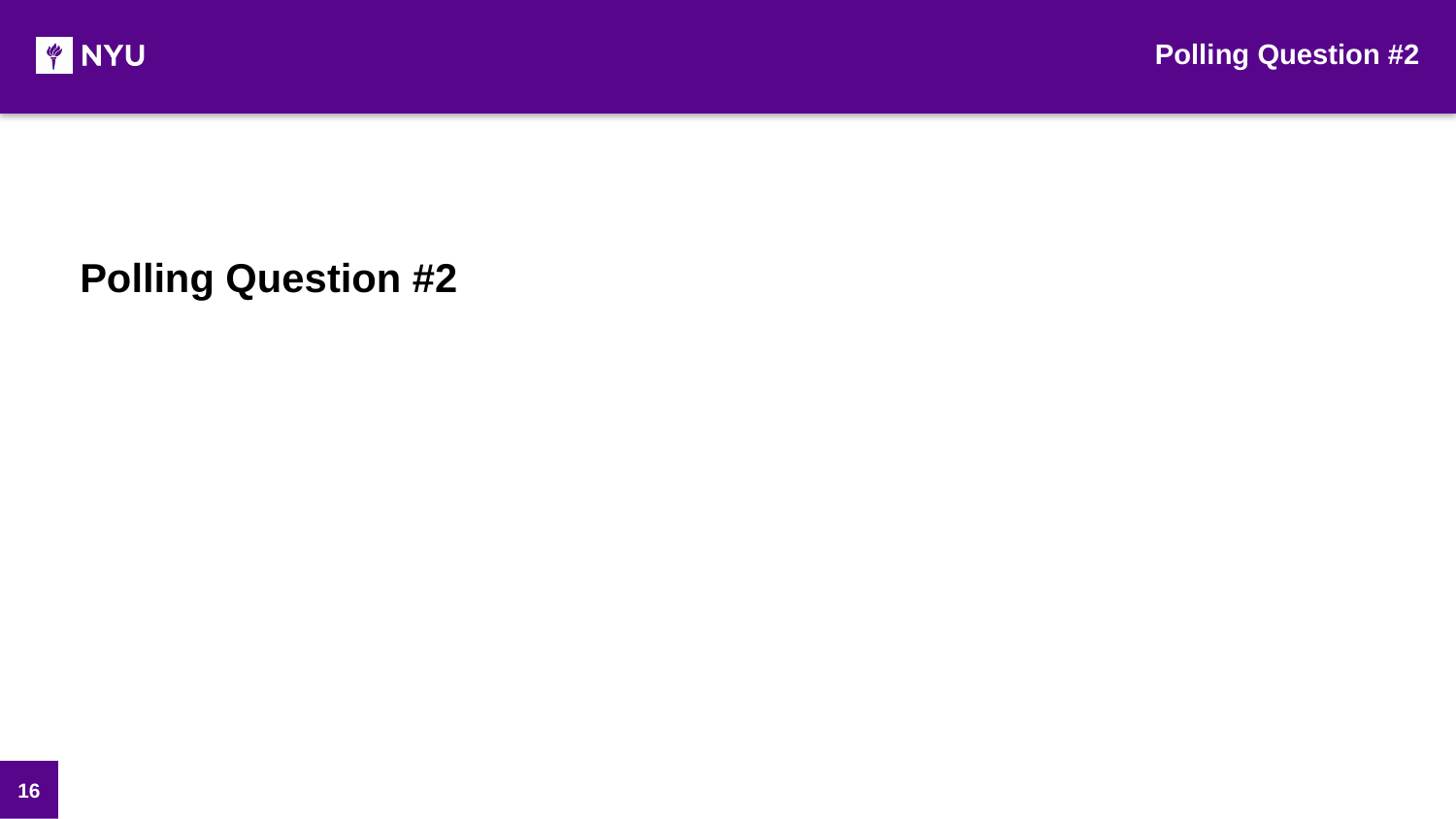

Polling Question #2
Polling Question #2
16